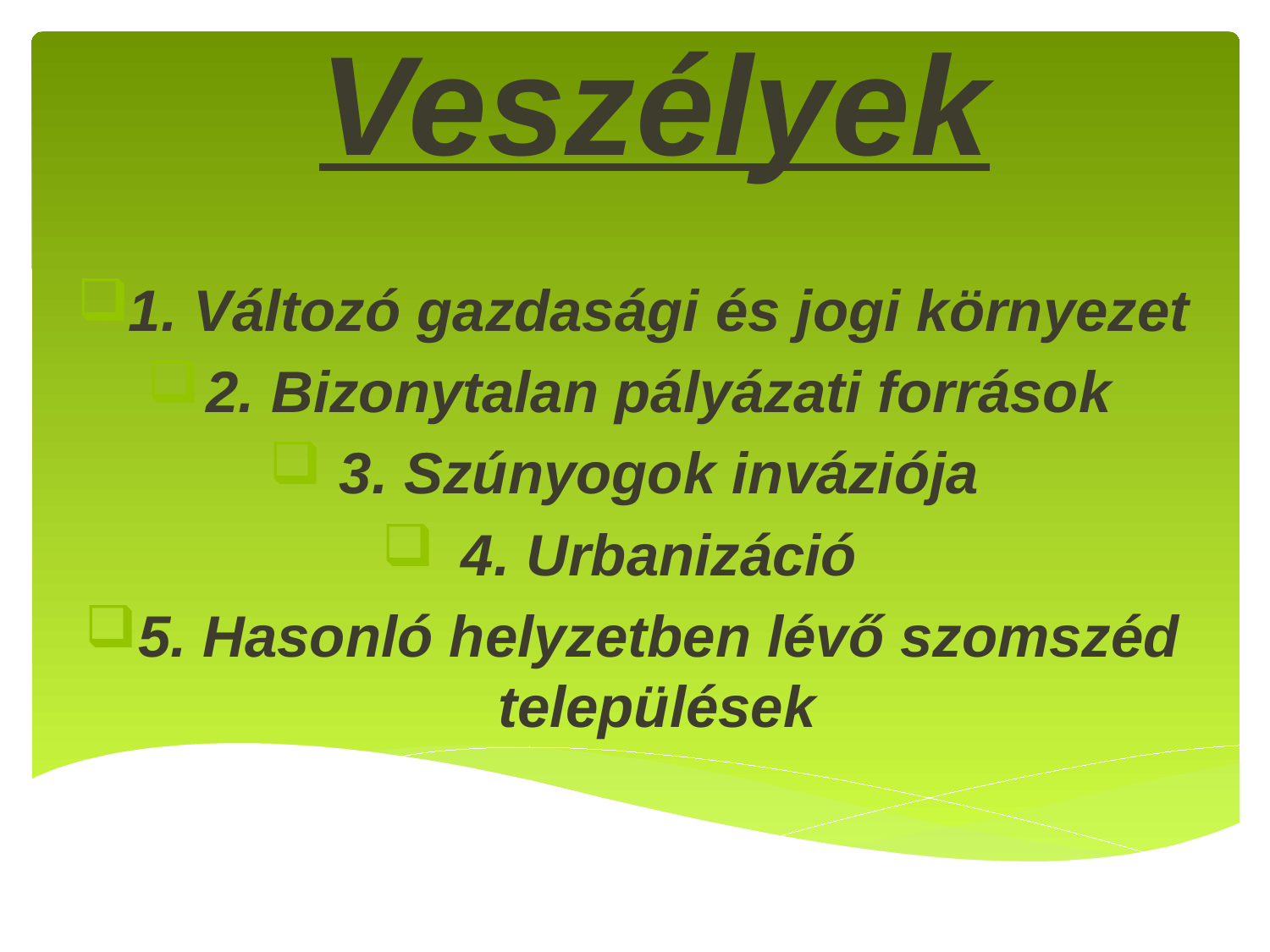

# Veszélyek
1. Változó gazdasági és jogi környezet
2. Bizonytalan pályázati források
3. Szúnyogok inváziója
4. Urbanizáció
5. Hasonló helyzetben lévő szomszéd települések